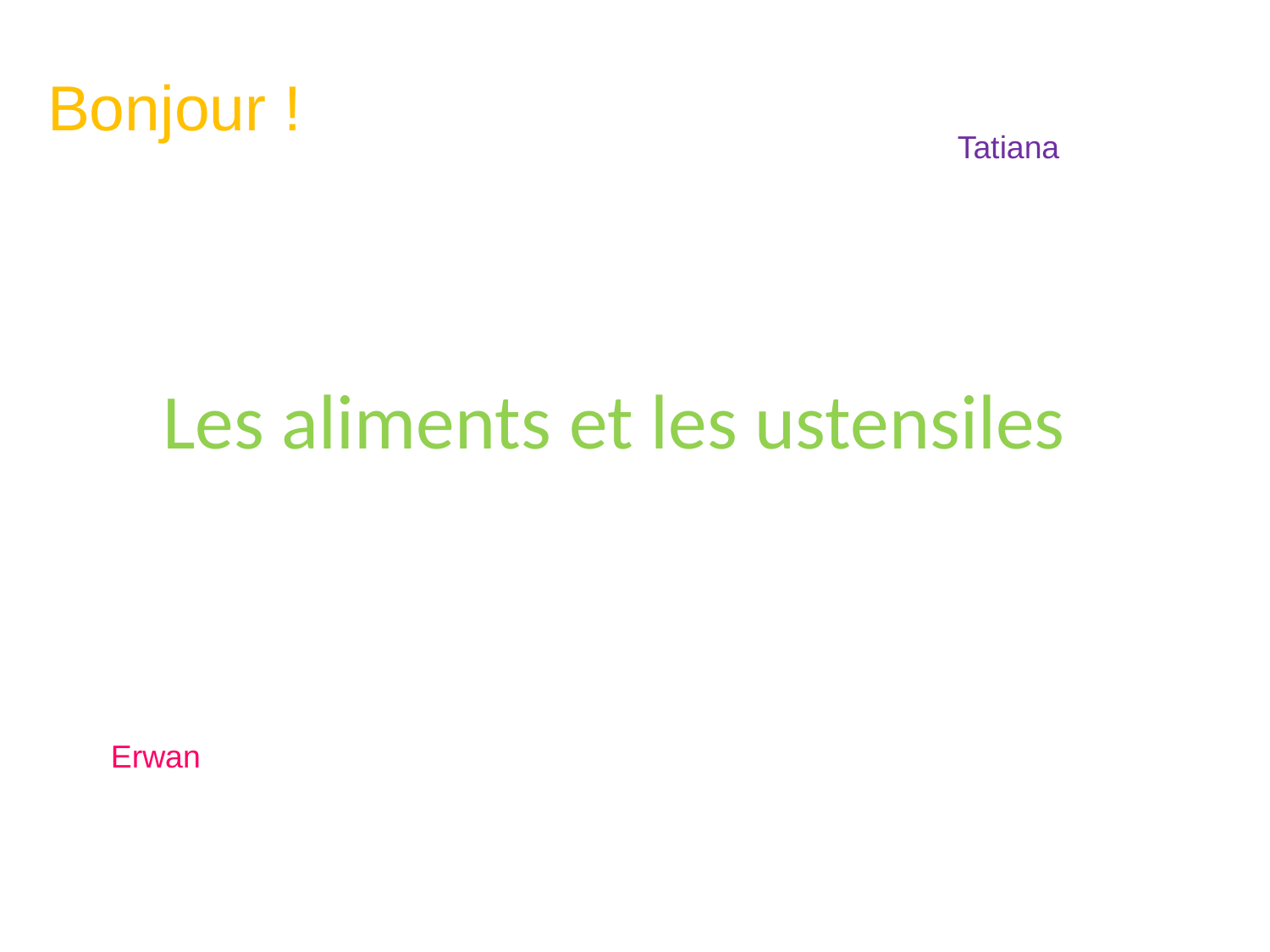

Bonjour !
Tatiana
# Les aliments et les ustensiles
Erwan